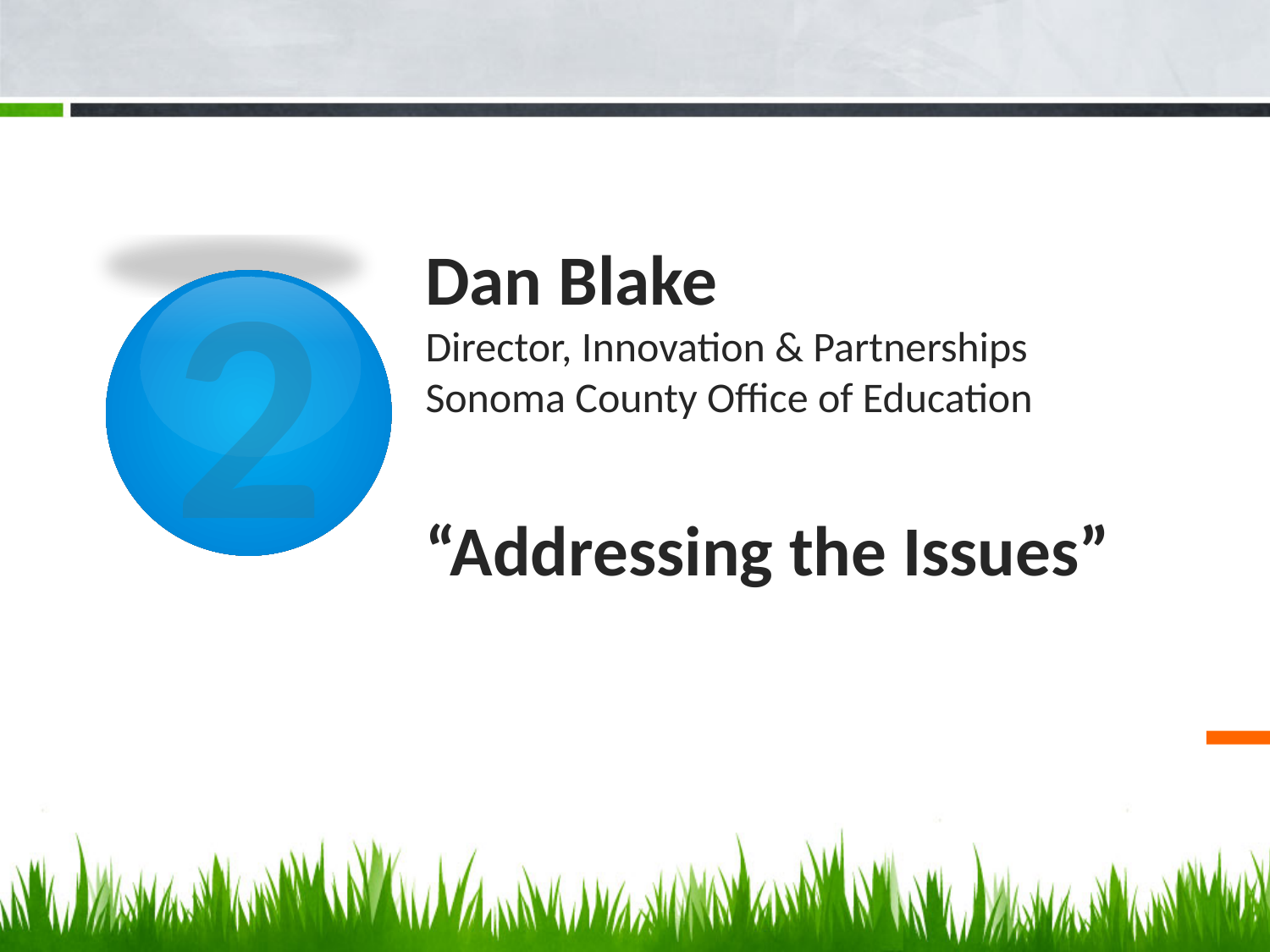

# Dan Blake Director, Innovation & Partnerships Sonoma County Office of Education “Addressing the Issues”
2